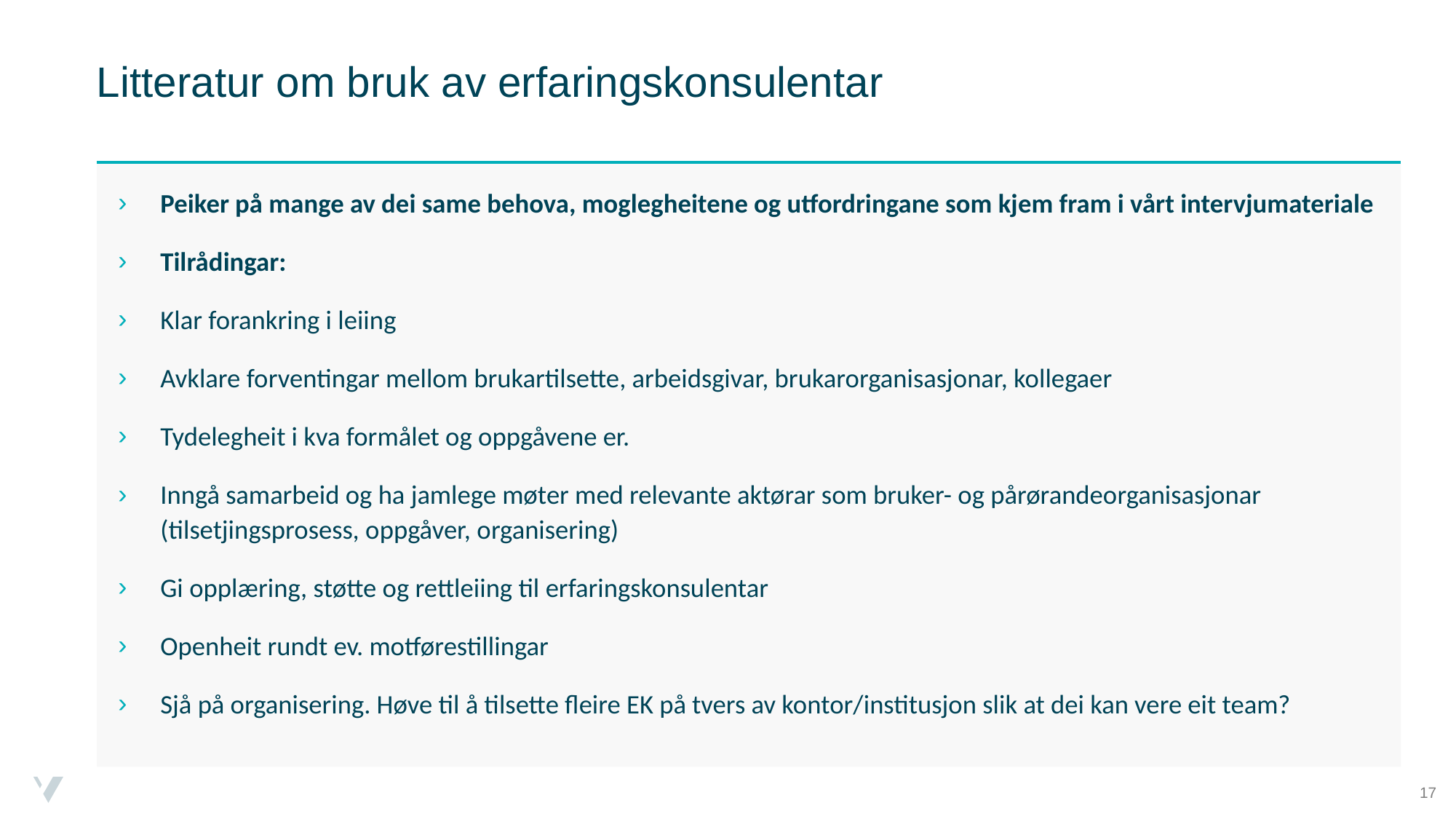

# Litteratur om bruk av erfaringskonsulentar
Peiker på mange av dei same behova, moglegheitene og utfordringane som kjem fram i vårt intervjumateriale
Tilrådingar:
Klar forankring i leiing
Avklare forventingar mellom brukartilsette, arbeidsgivar, brukarorganisasjonar, kollegaer
Tydelegheit i kva formålet og oppgåvene er.
Inngå samarbeid og ha jamlege møter med relevante aktørar som bruker- og pårørandeorganisasjonar (tilsetjingsprosess, oppgåver, organisering)
Gi opplæring, støtte og rettleiing til erfaringskonsulentar
Openheit rundt ev. motførestillingar
Sjå på organisering. Høve til å tilsette fleire EK på tvers av kontor/institusjon slik at dei kan vere eit team?

17